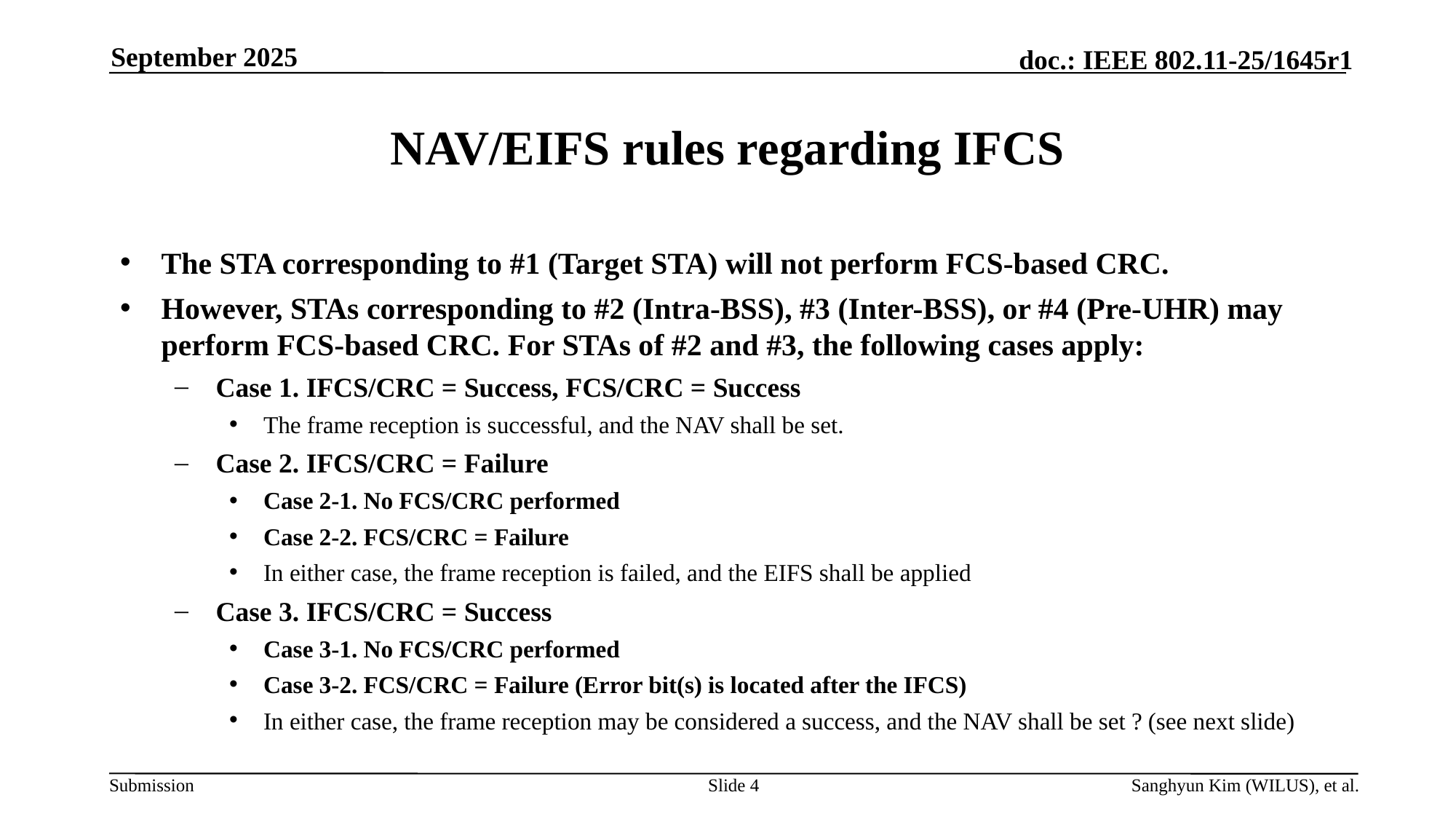

September 2025
# NAV/EIFS rules regarding IFCS
The STA corresponding to #1 (Target STA) will not perform FCS-based CRC.
However, STAs corresponding to #2 (Intra-BSS), #3 (Inter-BSS), or #4 (Pre-UHR) may perform FCS-based CRC. For STAs of #2 and #3, the following cases apply:
Case 1. IFCS/CRC = Success, FCS/CRC = Success
The frame reception is successful, and the NAV shall be set.
Case 2. IFCS/CRC = Failure
Case 2-1. No FCS/CRC performed
Case 2-2. FCS/CRC = Failure
In either case, the frame reception is failed, and the EIFS shall be applied
Case 3. IFCS/CRC = Success
Case 3-1. No FCS/CRC performed
Case 3-2. FCS/CRC = Failure (Error bit(s) is located after the IFCS)
In either case, the frame reception may be considered a success, and the NAV shall be set ? (see next slide)
Slide 4
Sanghyun Kim (WILUS), et al.